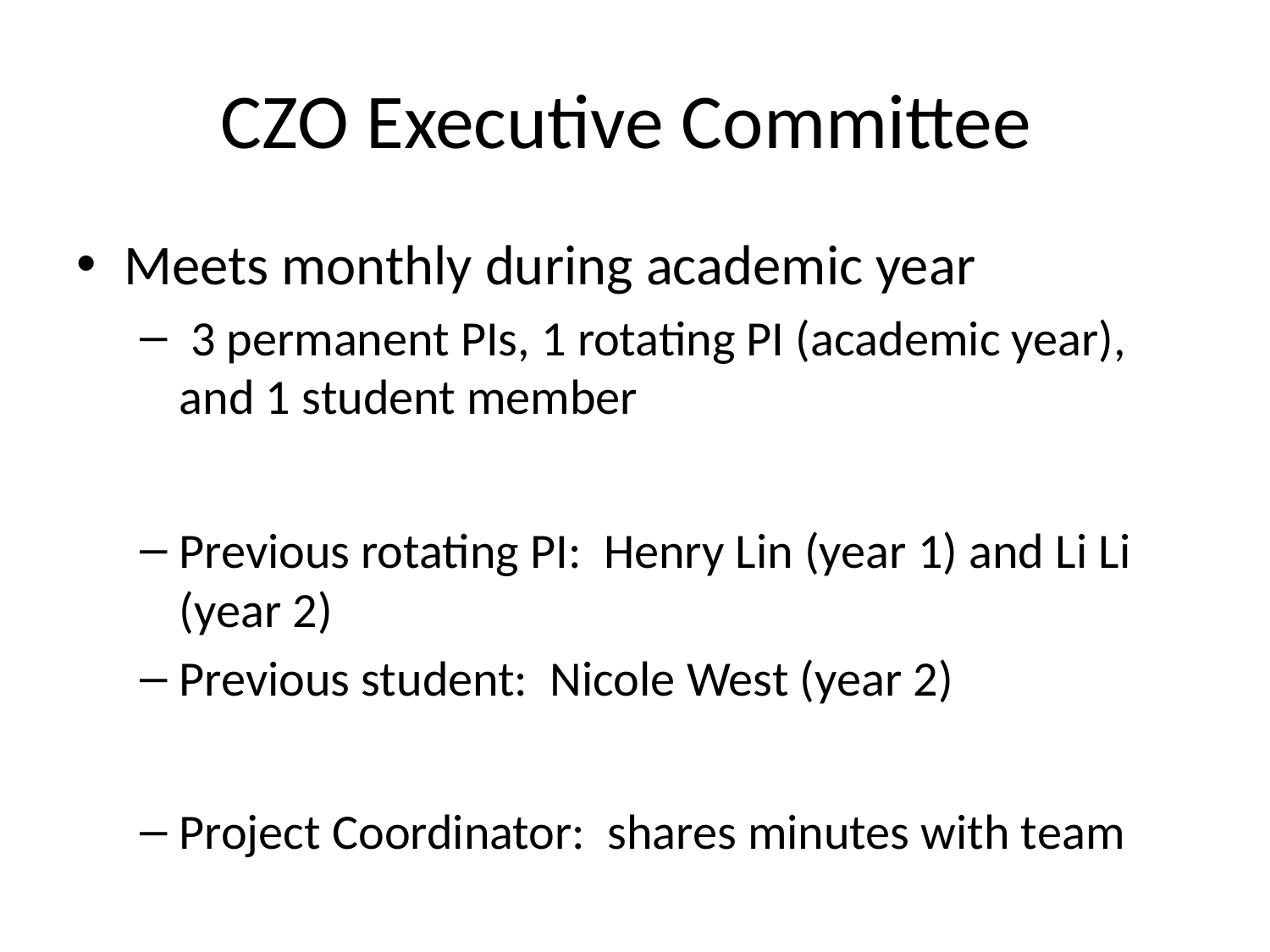

# CZO Executive Committee
Meets monthly during academic year
 3 permanent PIs, 1 rotating PI (academic year), and 1 student member

Previous rotating PI:  Henry Lin (year 1) and Li Li (year 2)
Previous student:  Nicole West (year 2)

Project Coordinator:  shares minutes with team